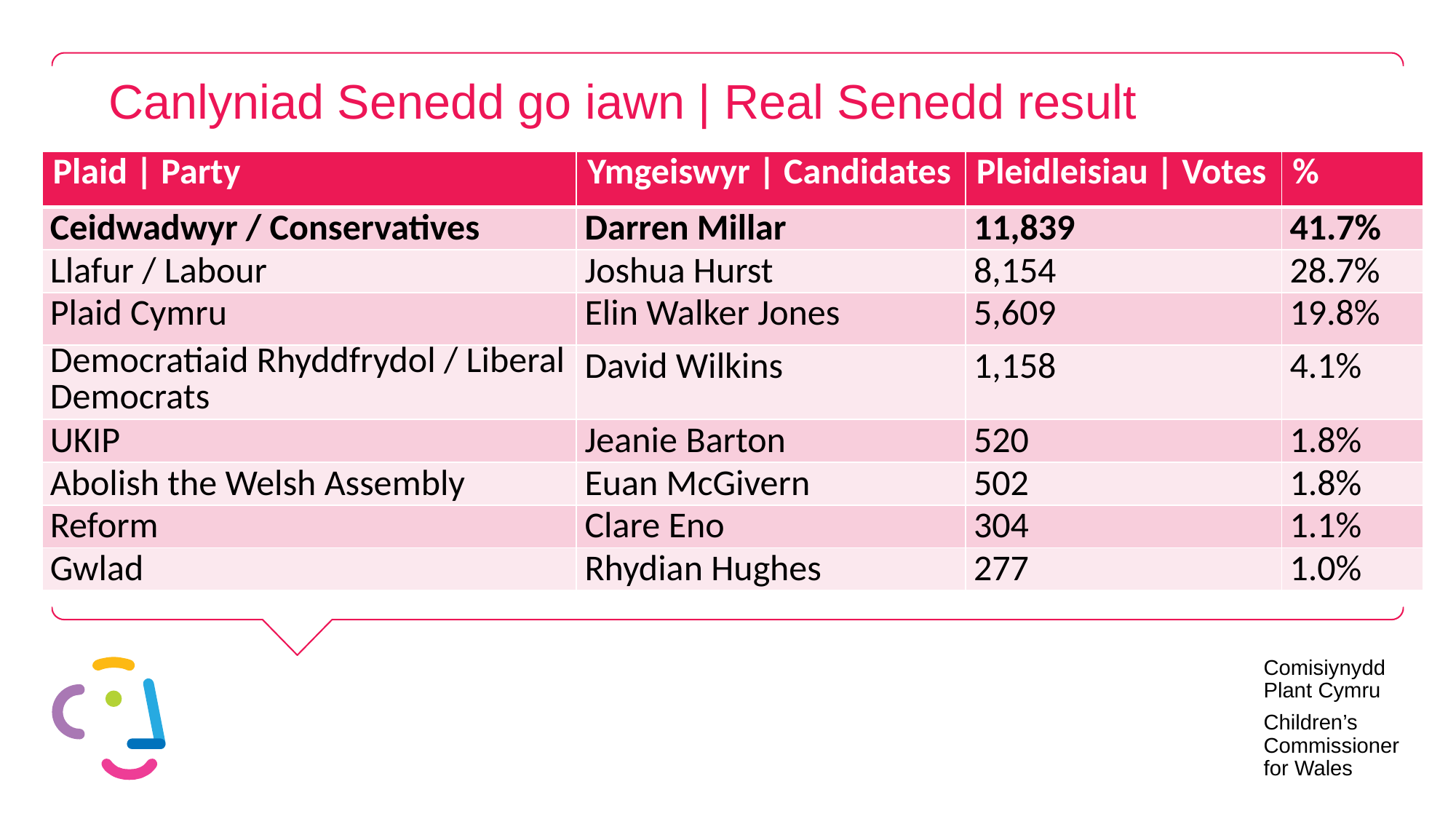

# Canlyniad Senedd go iawn | Real Senedd result
| Plaid | Party | Ymgeiswyr | Candidates | Pleidleisiau | Votes | % |
| --- | --- | --- | --- |
| Ceidwadwyr / Conservatives | Darren Millar | 11,839 | 41.7% |
| Llafur / Labour | Joshua Hurst | 8,154 | 28.7% |
| Plaid Cymru | Elin Walker Jones | 5,609 | 19.8% |
| Democratiaid Rhyddfrydol / Liberal Democrats | David Wilkins | 1,158 | 4.1% |
| UKIP | Jeanie Barton | 520 | 1.8% |
| Abolish the Welsh Assembly | Euan McGivern | 502 | 1.8% |
| Reform | Clare Eno | 304 | 1.1% |
| Gwlad | Rhydian Hughes | 277 | 1.0% |